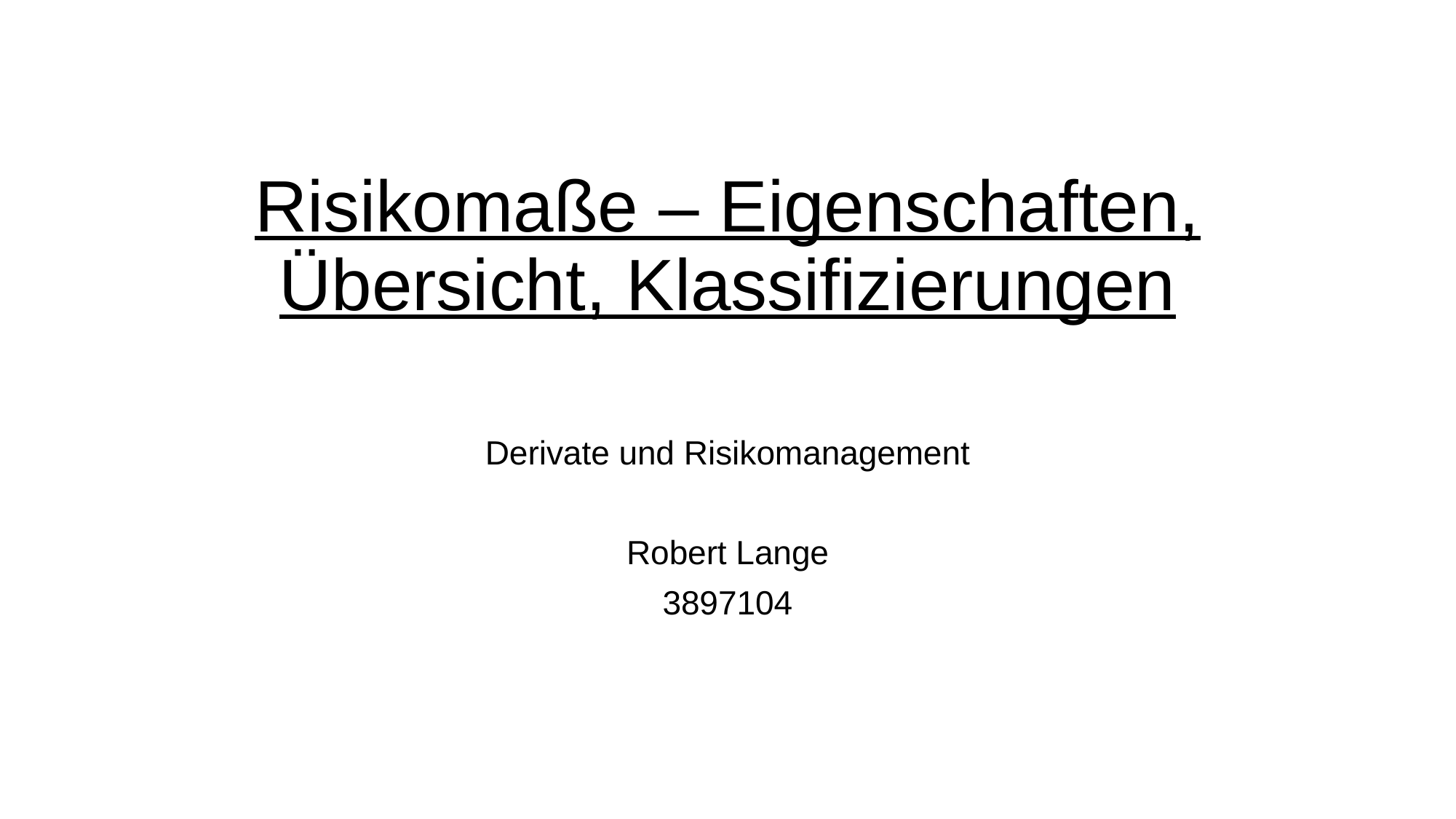

# Risikomaße – Eigenschaften, Übersicht, Klassifizierungen
Derivate und Risikomanagement

Robert Lange
3897104